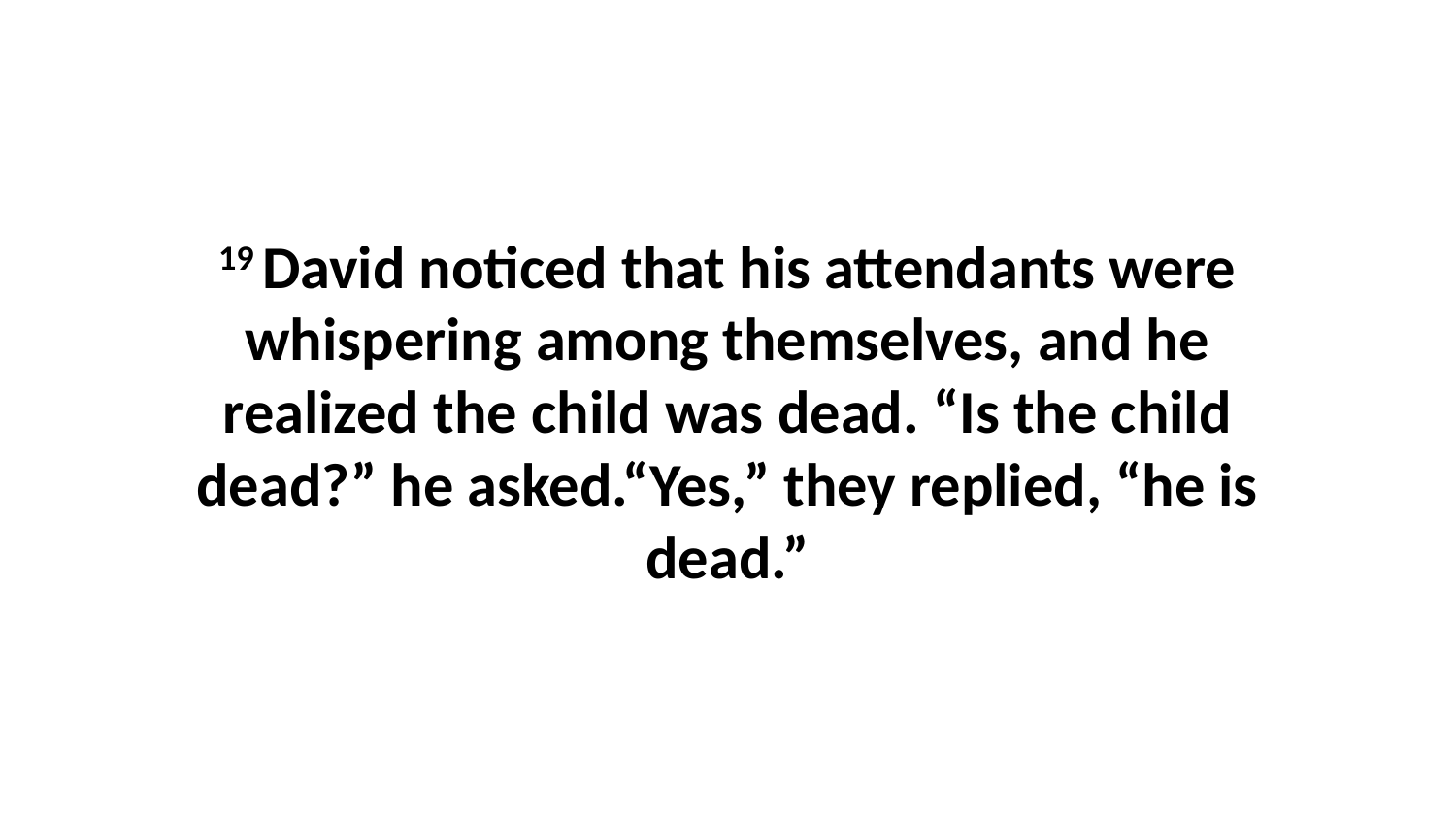

19 David noticed that his attendants were whispering among themselves, and he realized the child was dead. “Is the child dead?” he asked.“Yes,” they replied, “he is dead.”